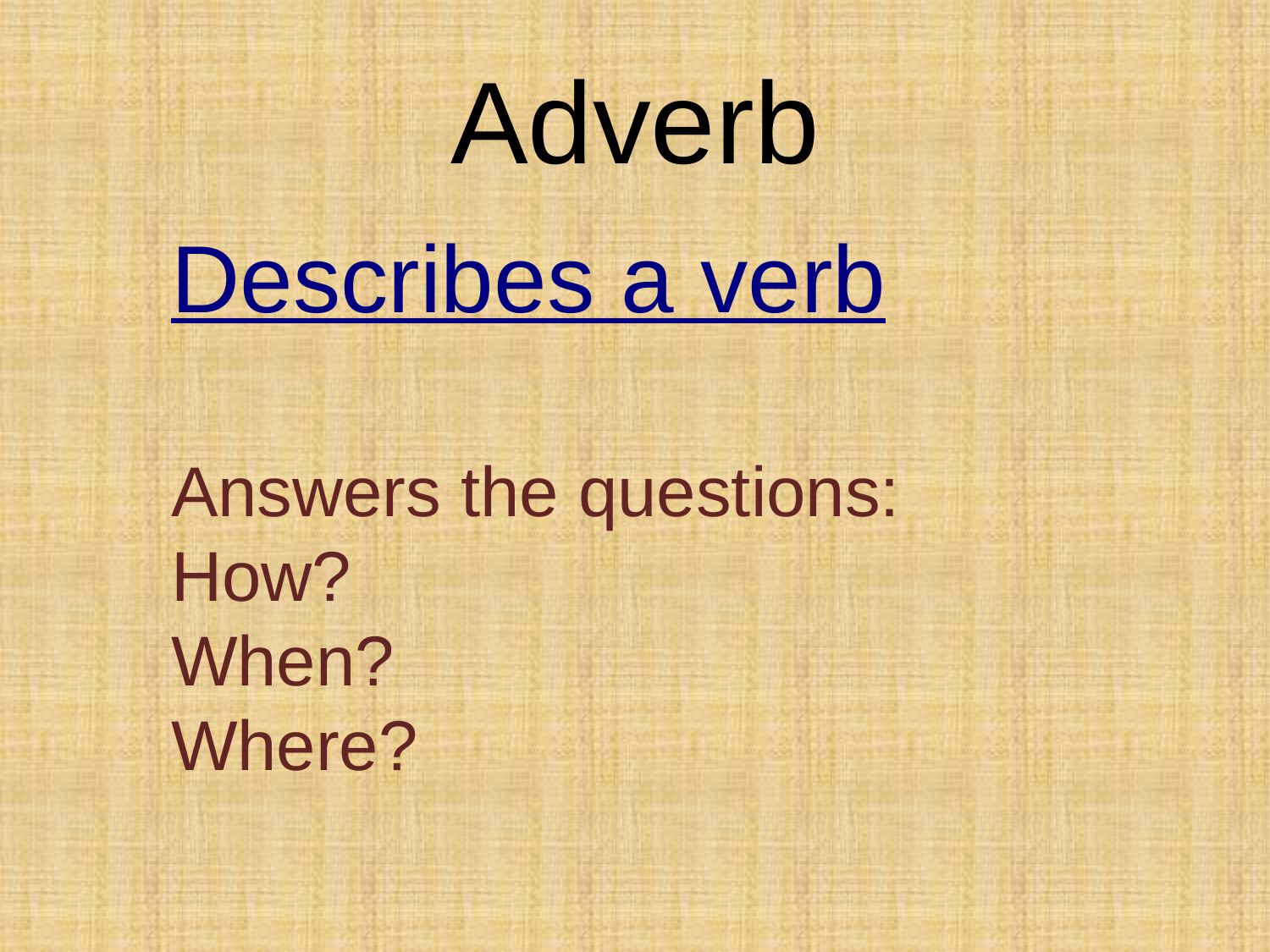

# Adverb
Describes a verb

Answers the questions:
How?
When?
Where?